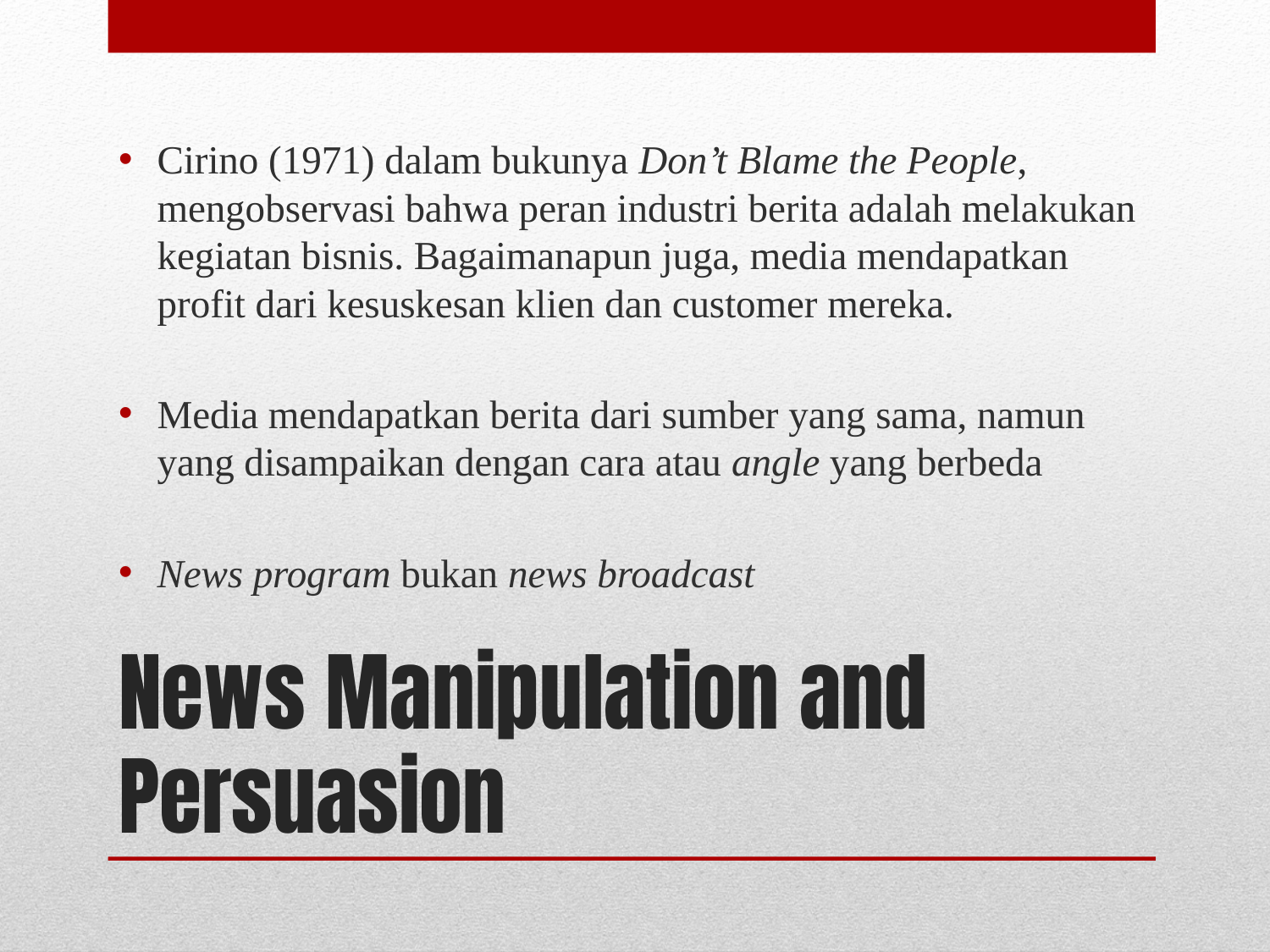

Cirino (1971) dalam bukunya Don’t Blame the People, mengobservasi bahwa peran industri berita adalah melakukan kegiatan bisnis. Bagaimanapun juga, media mendapatkan profit dari kesuskesan klien dan customer mereka.

Media mendapatkan berita dari sumber yang sama, namun yang disampaikan dengan cara atau angle yang berbeda

News program bukan news broadcast
# News Manipulation and Persuasion